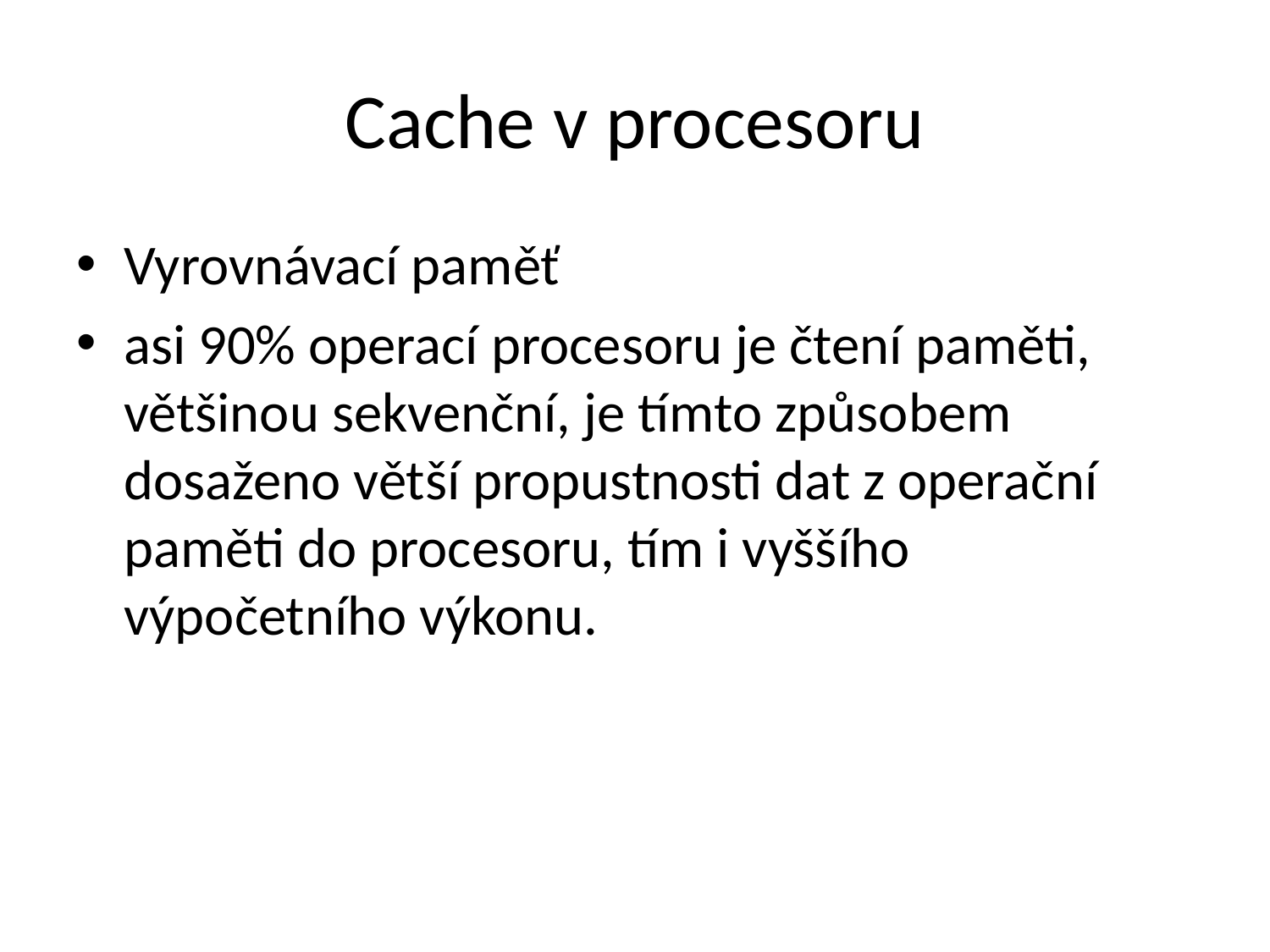

# Cache v procesoru
Vyrovnávací paměť
asi 90% operací procesoru je čtení paměti, většinou sekvenční, je tímto způsobem dosaženo větší propustnosti dat z operační paměti do procesoru, tím i vyššího výpočetního výkonu.